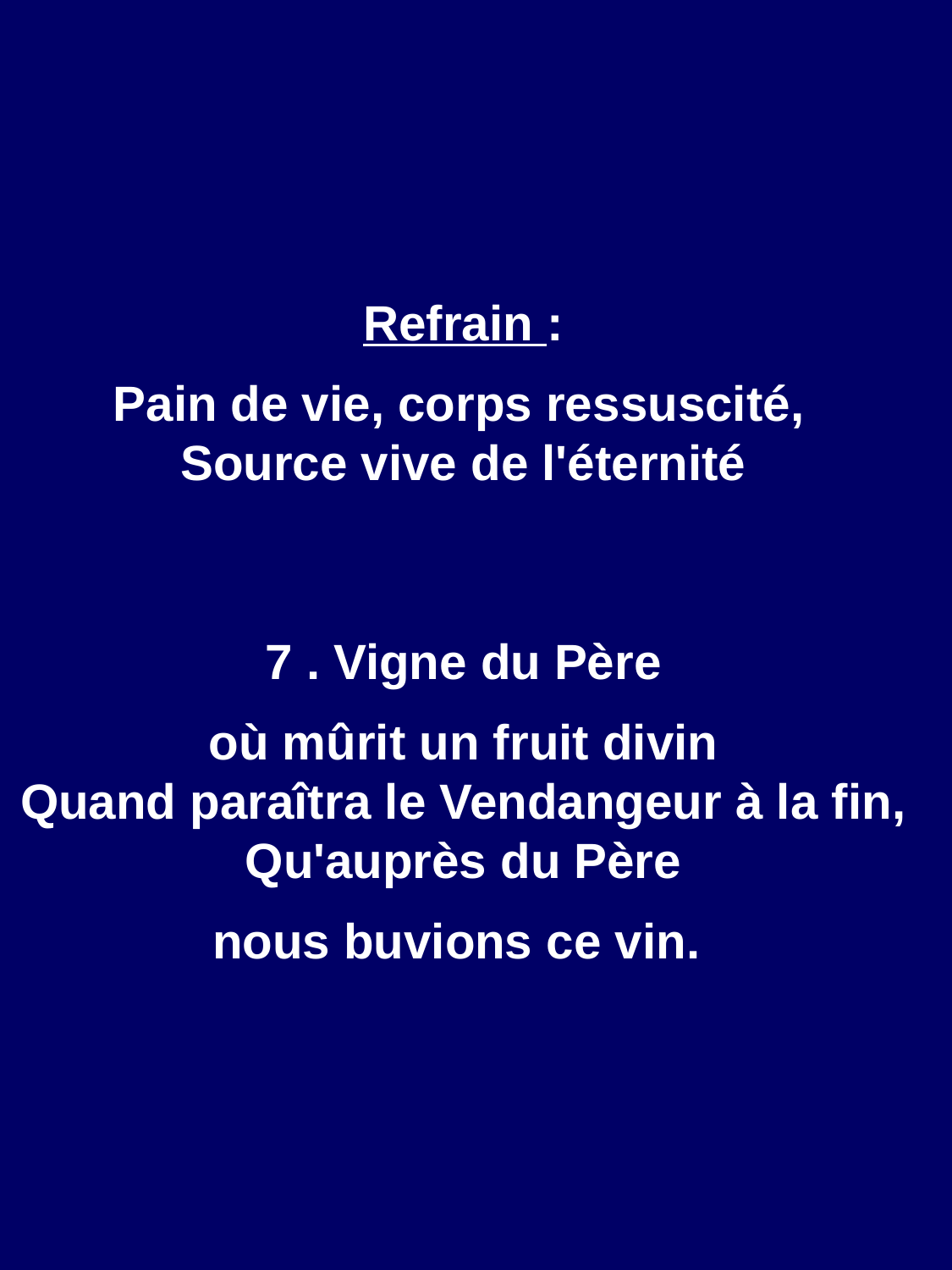

Refrain :
Pain de vie, corps ressuscité,
Source vive de l'éternité
7 . Vigne du Père
où mûrit un fruit divin
Quand paraîtra le Vendangeur à la fin,
Qu'auprès du Père
nous buvions ce vin.